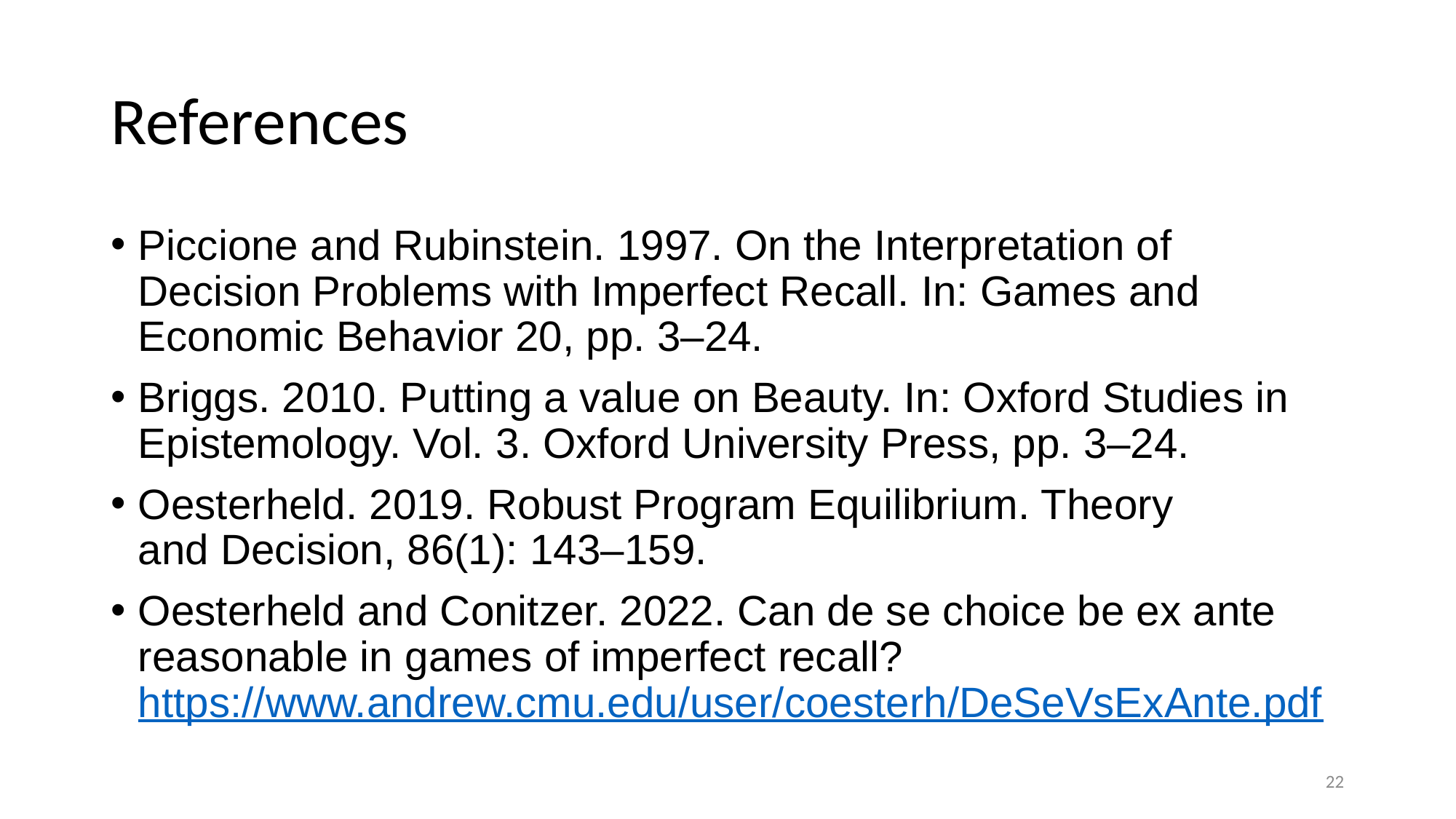

# References
Piccione and Rubinstein. 1997. On the Interpretation of Decision Problems with Imperfect Recall. In: Games and Economic Behavior 20, pp. 3–24.
Briggs. 2010. Putting a value on Beauty. In: Oxford Studies in Epistemology. Vol. 3. Oxford University Press, pp. 3–24.
Oesterheld. 2019. Robust Program Equilibrium. Theory
and Decision, 86(1): 143–159.
Oesterheld and Conitzer. 2022. Can de se choice be ex ante reasonable in games of imperfect recall? https://www.andrew.cmu.edu/user/coesterh/DeSeVsExAnte.pdf

22